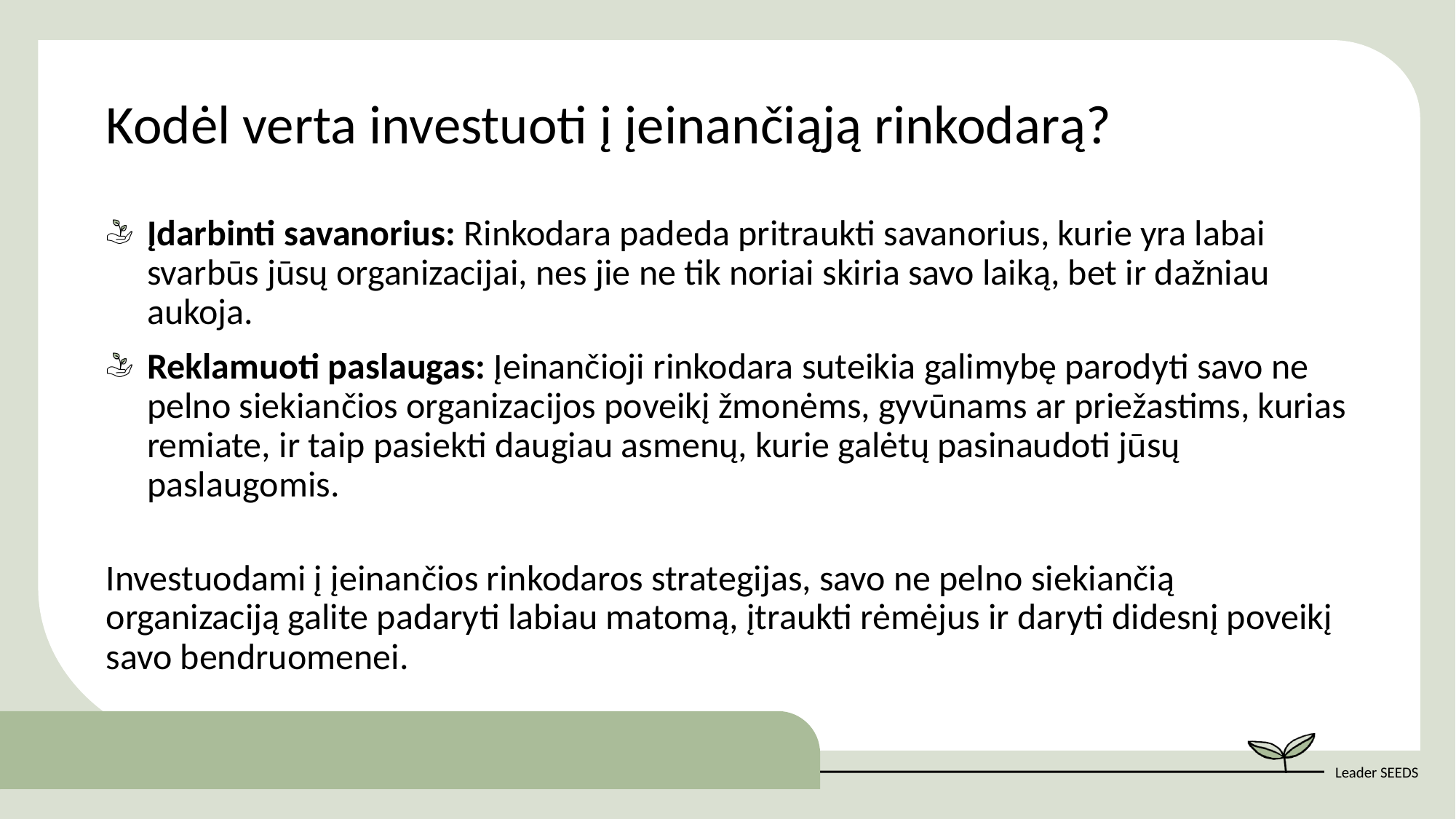

Kodėl verta investuoti į įeinančiąją rinkodarą?
Įdarbinti savanorius: Rinkodara padeda pritraukti savanorius, kurie yra labai svarbūs jūsų organizacijai, nes jie ne tik noriai skiria savo laiką, bet ir dažniau aukoja.
Reklamuoti paslaugas: Įeinančioji rinkodara suteikia galimybę parodyti savo ne pelno siekiančios organizacijos poveikį žmonėms, gyvūnams ar priežastims, kurias remiate, ir taip pasiekti daugiau asmenų, kurie galėtų pasinaudoti jūsų paslaugomis.
Investuodami į įeinančios rinkodaros strategijas, savo ne pelno siekiančią organizaciją galite padaryti labiau matomą, įtraukti rėmėjus ir daryti didesnį poveikį savo bendruomenei.